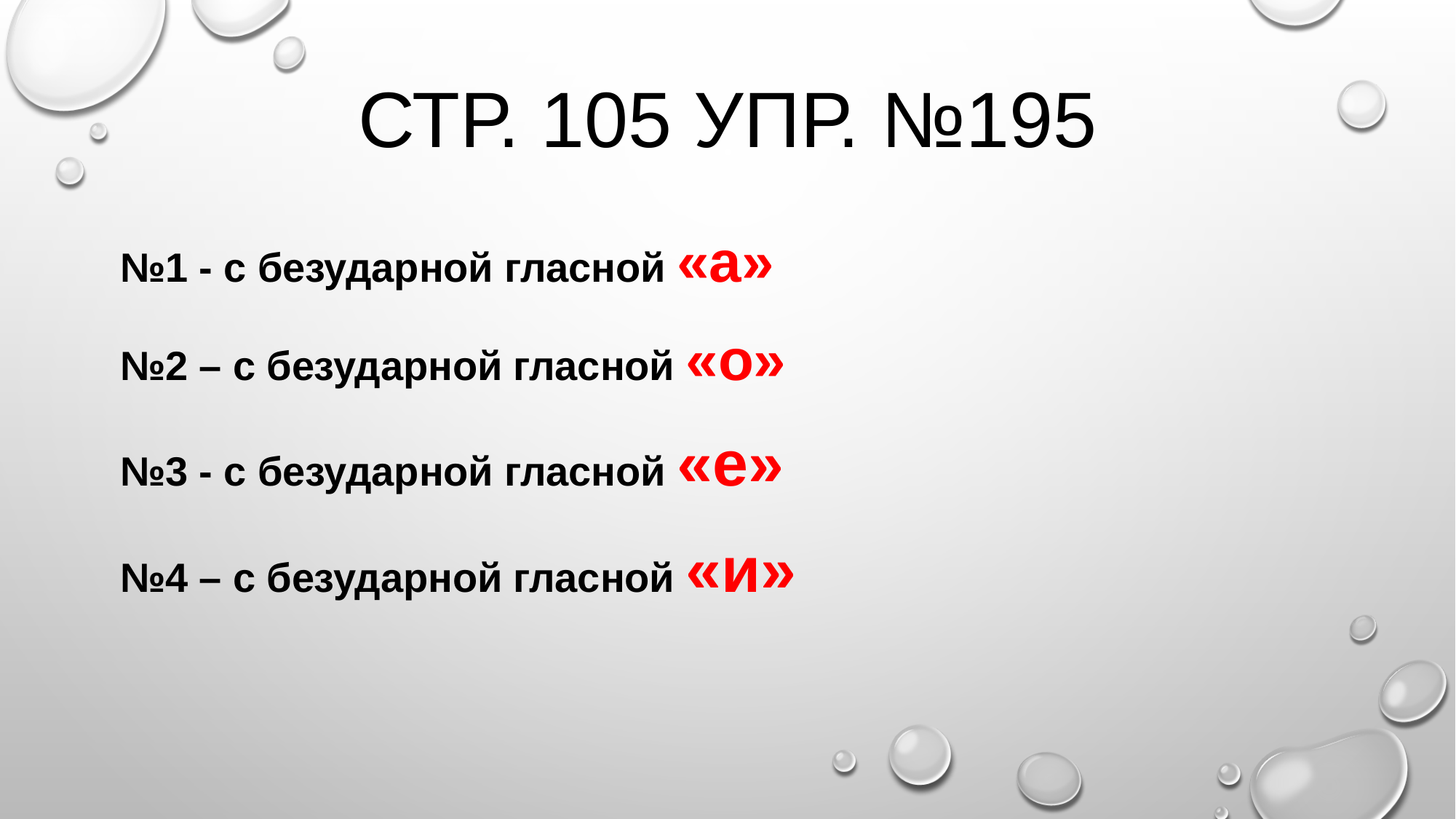

# стр. 105 упр. №195
№1 - с безударной гласной «а»
№2 – с безударной гласной «о»
№3 - с безударной гласной «е»
№4 – с безударной гласной «и»